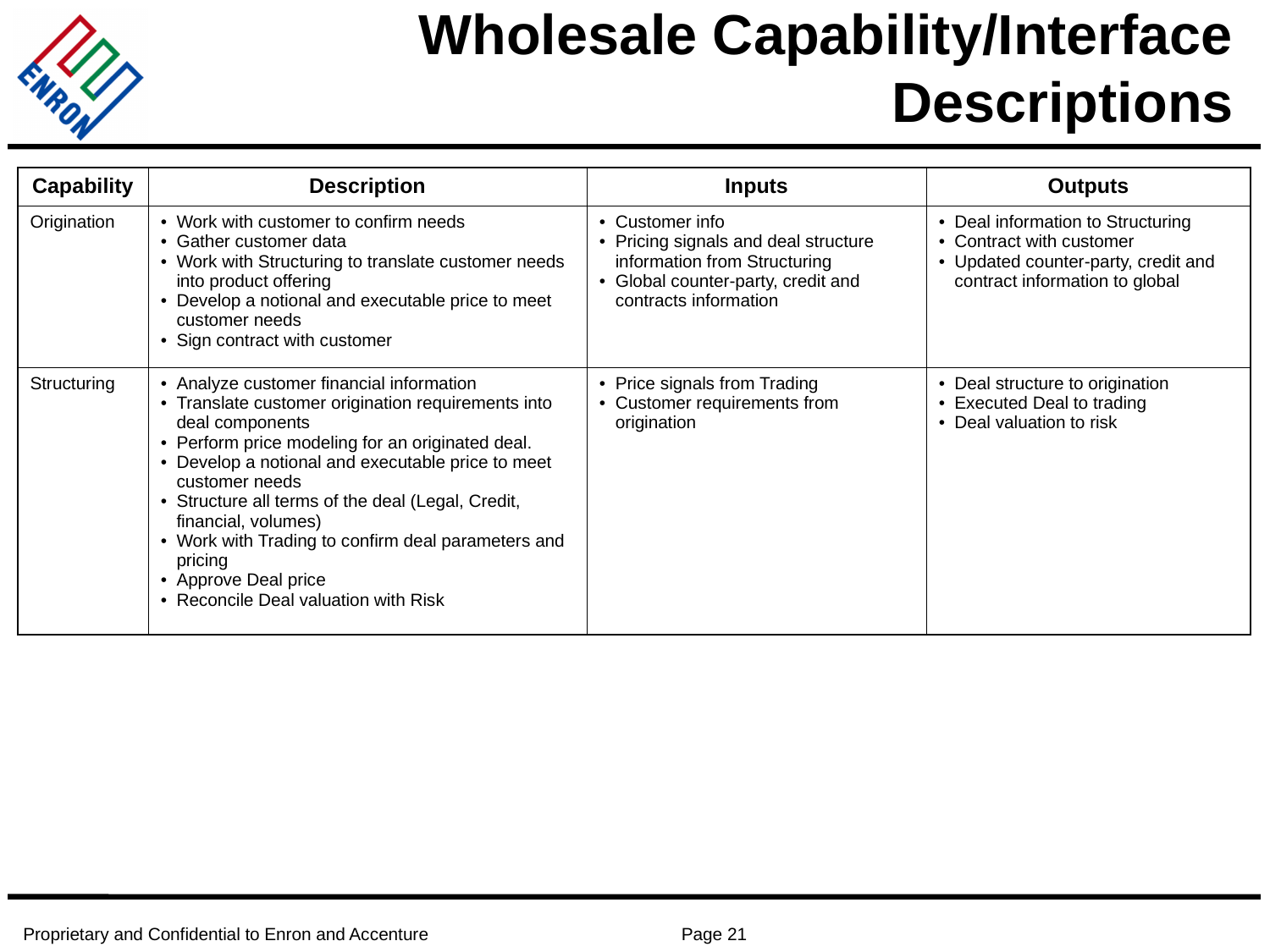

# Wholesale Capability/Interface Descriptions
| Capability | Description | Inputs | Outputs |
| --- | --- | --- | --- |
| Origination | Work with customer to confirm needs Gather customer data Work with Structuring to translate customer needs into product offering Develop a notional and executable price to meet customer needs Sign contract with customer | Customer info Pricing signals and deal structure information from Structuring Global counter-party, credit and contracts information | Deal information to Structuring Contract with customer Updated counter-party, credit and contract information to global |
| Structuring | Analyze customer financial information Translate customer origination requirements into deal components Perform price modeling for an originated deal. Develop a notional and executable price to meet customer needs Structure all terms of the deal (Legal, Credit, financial, volumes) Work with Trading to confirm deal parameters and pricing Approve Deal price Reconcile Deal valuation with Risk | Price signals from Trading Customer requirements from origination | Deal structure to origination Executed Deal to trading Deal valuation to risk |